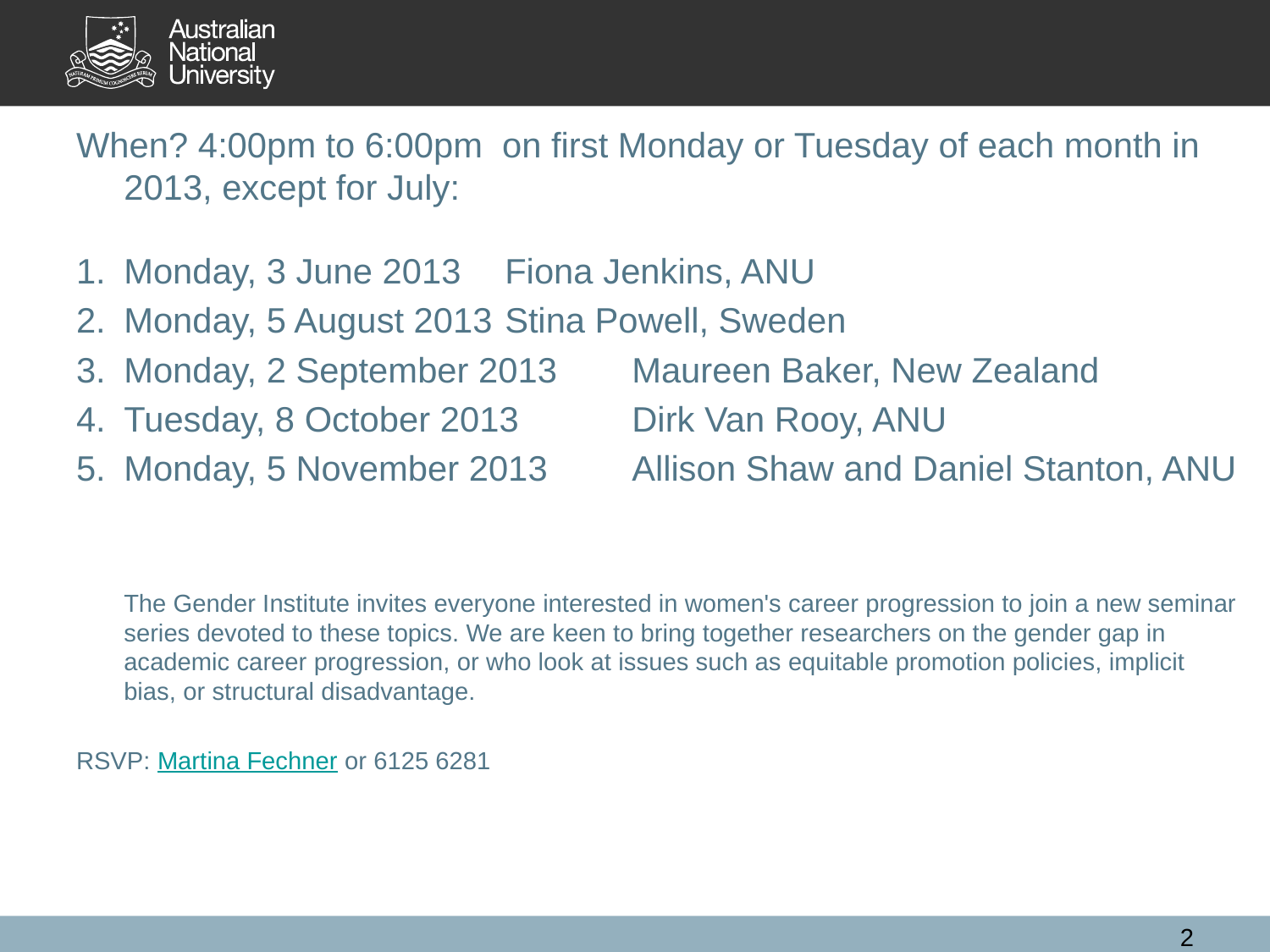

When? 4:00pm to 6:00pm  on first Monday or Tuesday of each month in 2013, except for July:

Monday, 3 June 2013 	Fiona Jenkins, ANU
Monday, 5 August 2013 	Stina Powell, Sweden
Monday, 2 September 2013 	Maureen Baker, New Zealand
Tuesday, 8 October 2013 	Dirk Van Rooy, ANU
Monday, 5 November 2013 	Allison Shaw and Daniel Stanton, ANU

The Gender Institute invites everyone interested in women's career progression to join a new seminar series devoted to these topics. We are keen to bring together researchers on the gender gap in academic career progression, or who look at issues such as equitable promotion policies, implicit bias, or structural disadvantage.

RSVP: Martina Fechner or 6125 6281

2